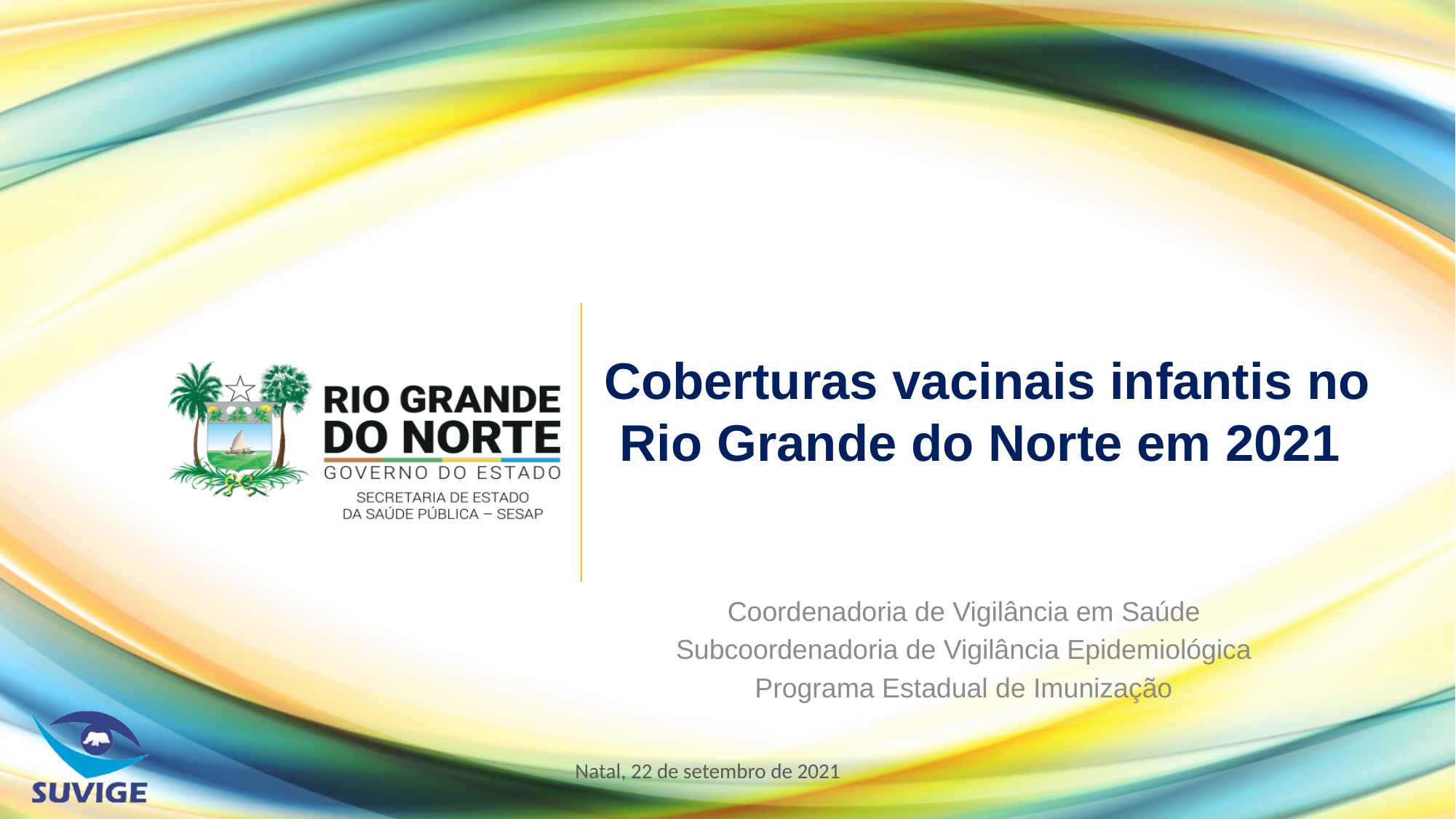

# Coberturas vacinais infantis no Rio Grande do Norte em 2021
Coordenadoria de Vigilância em Saúde
Subcoordenadoria de Vigilância Epidemiológica
Programa Estadual de Imunização

Natal, 22 de setembro de 2021